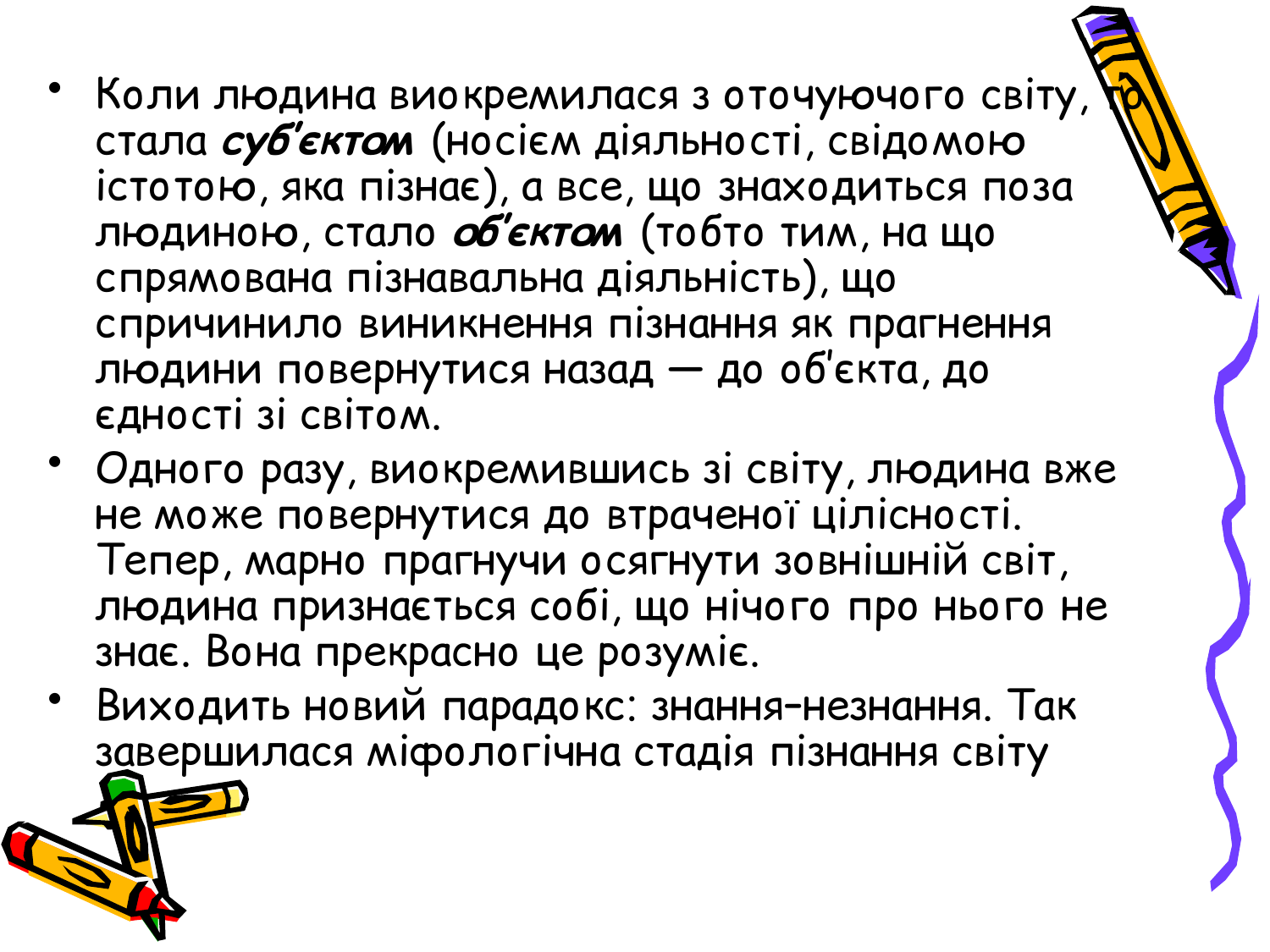

Коли людина виокремилася з оточуючого світу, то стала суб’єктом (носієм діяльності, свідомою істотою, яка пізнає), а все, що знаходиться поза людиною, стало об’єктом (тобто тим, на що спрямована пізнавальна діяльність), що спричинило виникнення пізнання як прагнення людини повернутися назад — до об’єкта, до єдності зі світом.
Одного разу, виокремившись зі світу, людина вже не може повернутися до втраченої цілісності. Тепер, марно прагнучи осягнути зовнішній світ, людина признається собі, що нічого про нього не знає. Вона прекрасно це розуміє.
Виходить новий парадокс: знання–незнання. Так завершилася міфологічна стадія пізнання світу